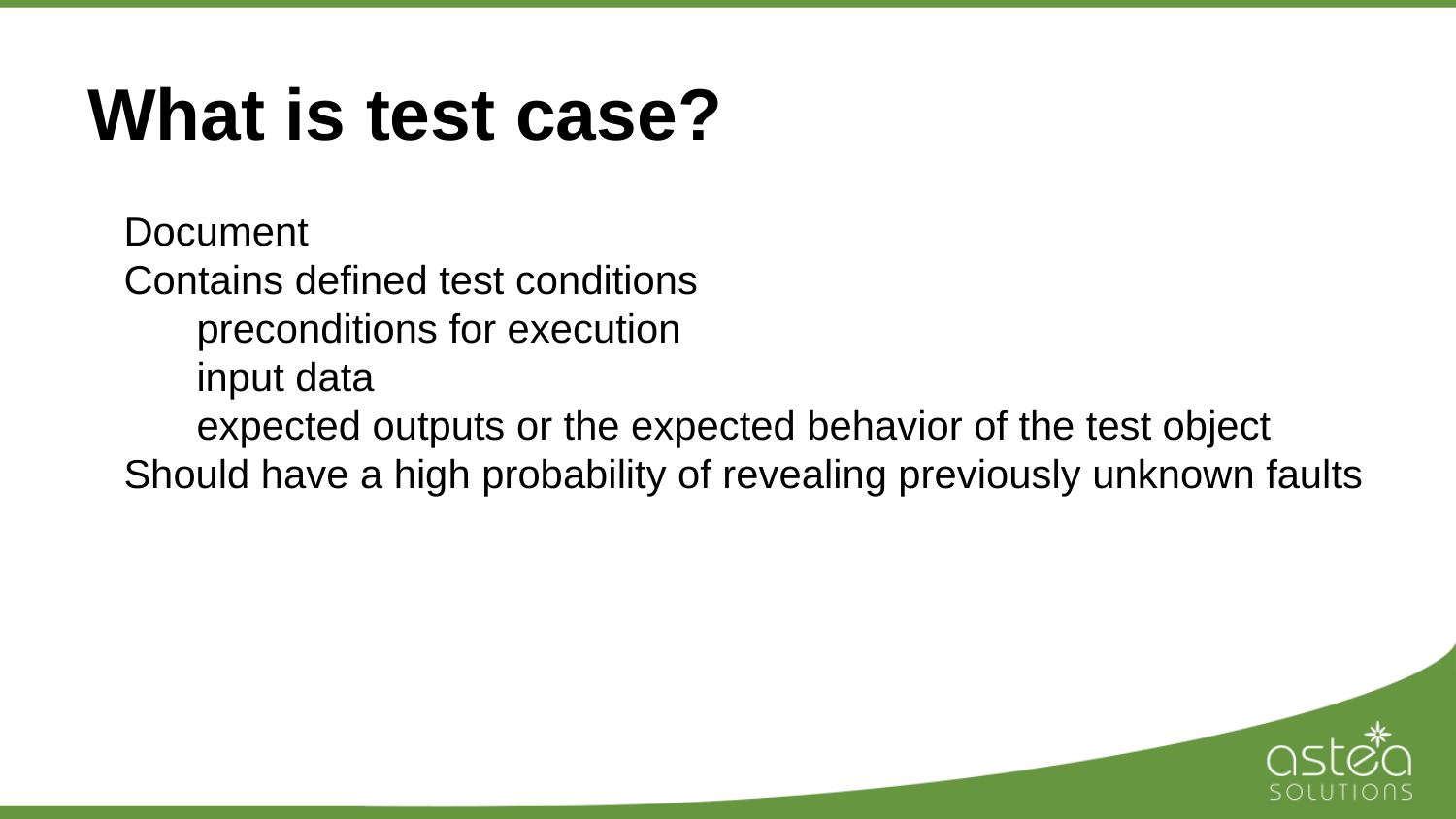

# What is test case?
Document
Contains defined test conditions
preconditions for execution
input data
expected outputs or the expected behavior of the test object
Should have a high probability of revealing previously unknown faults